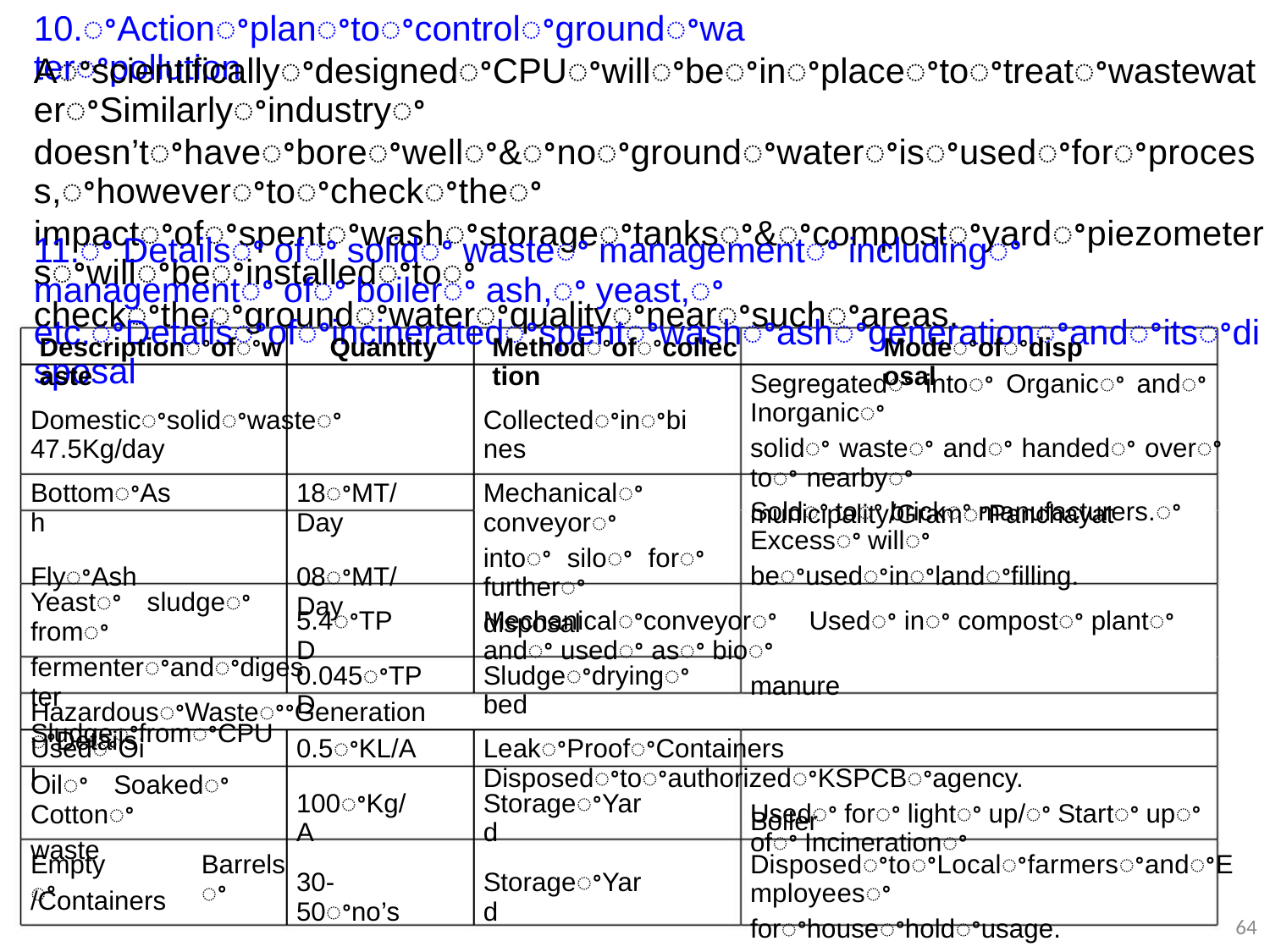

10.ꢀActionꢀplanꢀtoꢀcontrolꢀgroundꢀwaterꢀpollution
AꢀscientificallyꢀdesignedꢀCPUꢀwillꢀbeꢀinꢀplaceꢀtoꢀtreatꢀwastewaterꢀSimilarlyꢀindustryꢀ
doesn’tꢀhaveꢀboreꢀwellꢀ&ꢀnoꢀgroundꢀwaterꢀisꢀusedꢀforꢀprocess,ꢀhoweverꢀtoꢀcheckꢀtheꢀ
impactꢀofꢀspentꢀwashꢀstorageꢀtanksꢀ&ꢀcompostꢀyardꢀpiezometersꢀwillꢀbeꢀinstalledꢀtoꢀ
checkꢀtheꢀgroundꢀwaterꢀqualityꢀnearꢀsuchꢀareas.
11.ꢀ Detailsꢀ ofꢀ solidꢀ wasteꢀ managementꢀ includingꢀ managementꢀ ofꢀ boilerꢀ ash,ꢀ yeast,ꢀ
etc.ꢀDetailsꢀofꢀincineratedꢀspentꢀwashꢀashꢀgenerationꢀandꢀitsꢀdisposal
Descriptionꢀofꢀwaste
Quantity
Methodꢀofꢀcollection
Modeꢀofꢀdisposal
Segregatedꢀ intoꢀ Organicꢀ andꢀ Inorganicꢀ
solidꢀ wasteꢀ andꢀ handedꢀ overꢀ toꢀ nearbyꢀ
municipality/GramꢀPanchayat
Domesticꢀsolidꢀwasteꢀ 47.5Kg/day
Collectedꢀinꢀbines
BottomꢀAsh
FlyꢀAsh
18ꢀMT/Day
08ꢀMT/Day
Mechanicalꢀ conveyorꢀ
intoꢀ siloꢀ forꢀ furtherꢀ
disposal
Soldꢀ toꢀ brickꢀ manufacturers.ꢀ Excessꢀ willꢀ
beꢀusedꢀinꢀlandꢀfilling.
Yeastꢀ sludgeꢀ fromꢀ
fermenterꢀandꢀdigester
SludgeꢀfromꢀCPU
5.4ꢀTPD
Mechanicalꢀconveyorꢀ Usedꢀ inꢀ compostꢀ plantꢀ andꢀ usedꢀ asꢀ bioꢀ
manure
0.045ꢀTPD
Sludgeꢀdryingꢀbed
HazardousꢀWasteꢀꢀGenerationꢀDetails
UsedꢀOil
0.5ꢀKL/A
LeakꢀProofꢀContainers DisposedꢀtoꢀauthorizedꢀKSPCBꢀagency.
Usedꢀ forꢀ lightꢀ up/ꢀ Startꢀ upꢀ ofꢀ Incinerationꢀ
Oilꢀ Soakedꢀ Cottonꢀ
waste
100ꢀKg/A
StorageꢀYard
Boiler
Emptyꢀ
Barrelsꢀ
DisposedꢀtoꢀLocalꢀfarmersꢀandꢀEmployeesꢀ
forꢀhouseꢀholdꢀusage.
30-50ꢀno’s
StorageꢀYard
/Containers
64